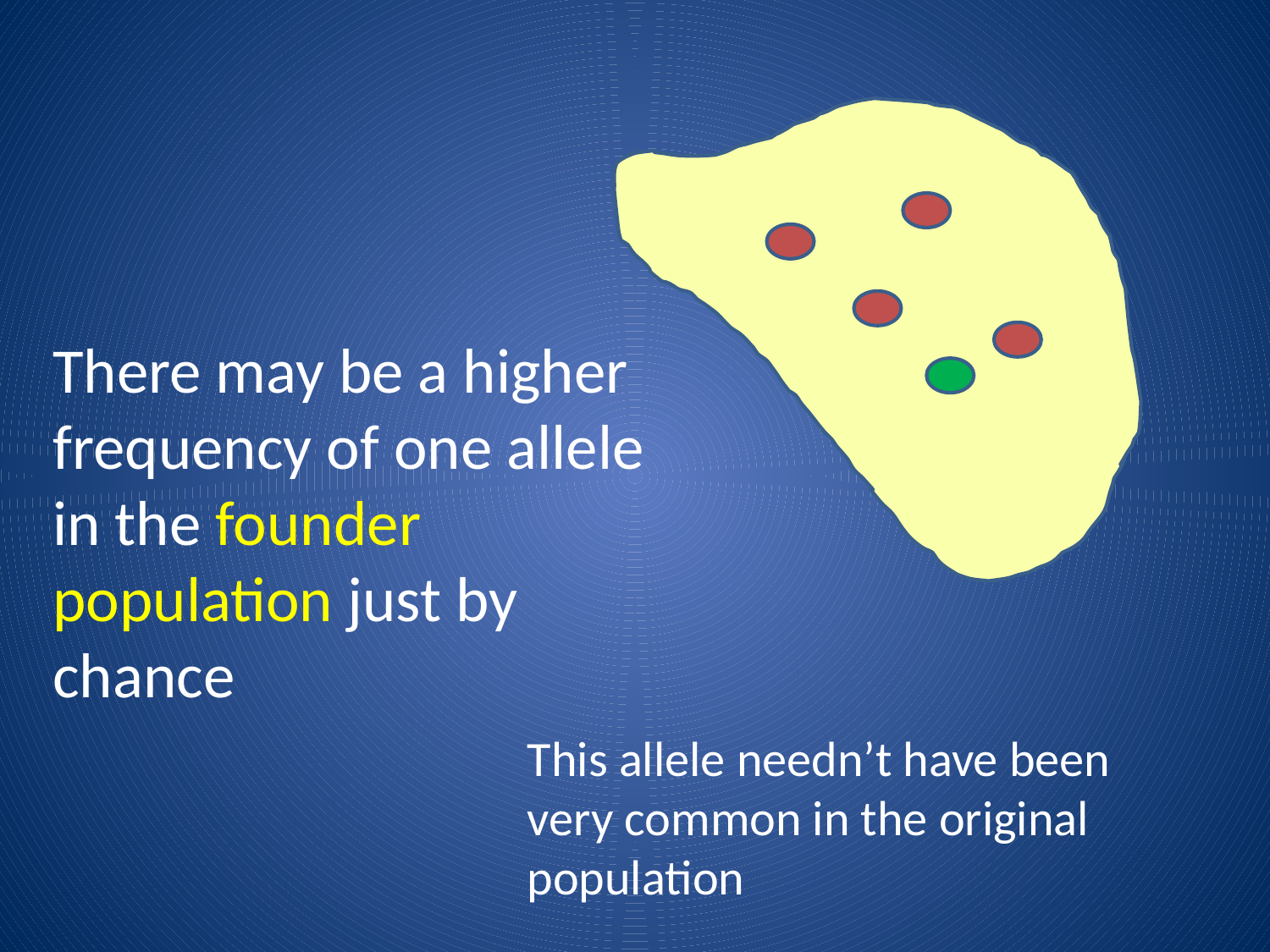

There may be a higher frequency of one allele in the founder population just by chance
This allele needn’t have been very common in the original population